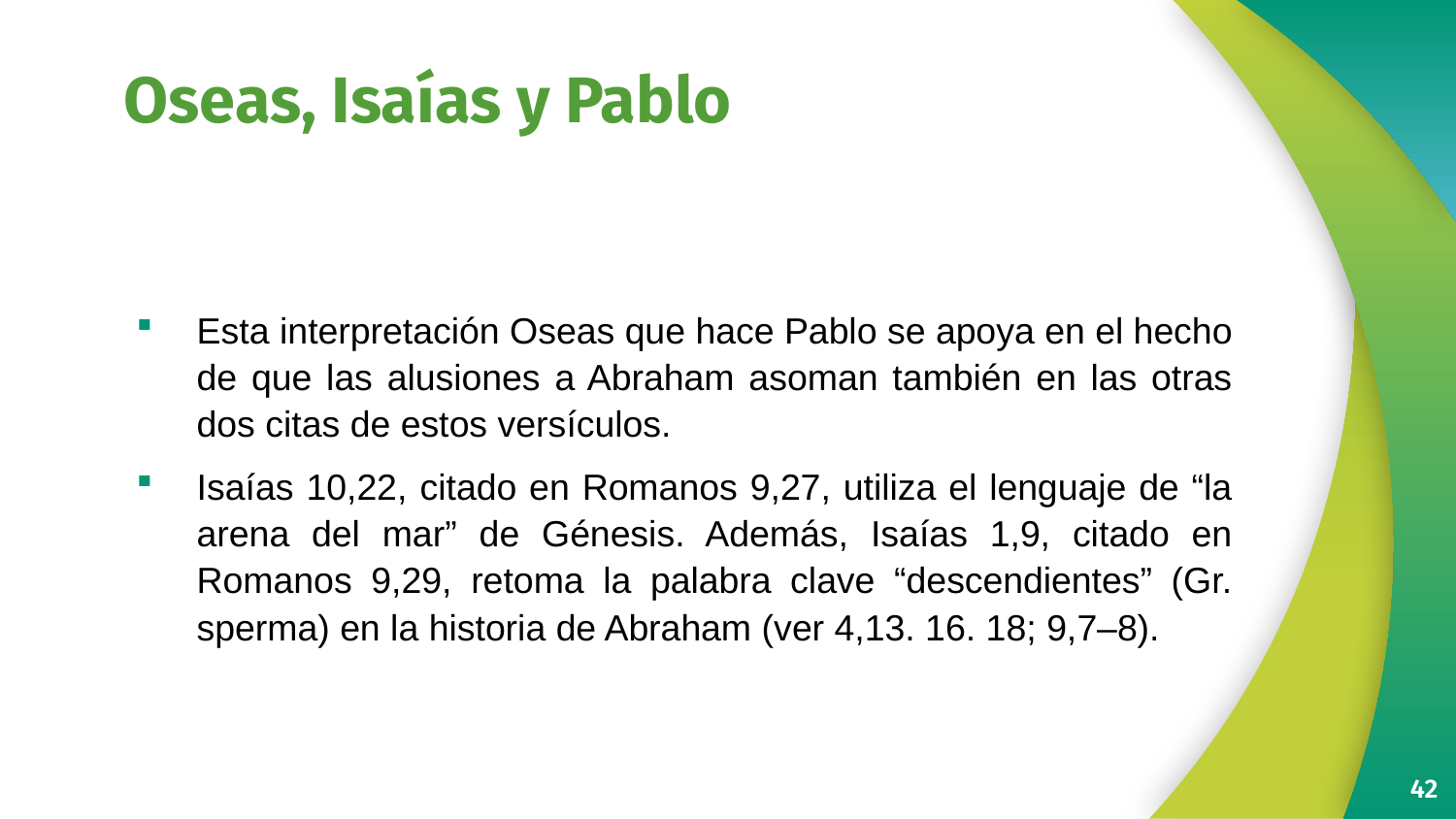

# Oseas, Isaías y Pablo
Esta interpretación Oseas que hace Pablo se apoya en el hecho de que las alusiones a Abraham asoman también en las otras dos citas de estos versículos.
Isaías 10,22, citado en Romanos 9,27, utiliza el lenguaje de “la arena del mar” de Génesis. Además, Isaías 1,9, citado en Romanos 9,29, retoma la palabra clave “descendientes” (Gr. sperma) en la historia de Abraham (ver 4,13. 16. 18; 9,7–8).
42